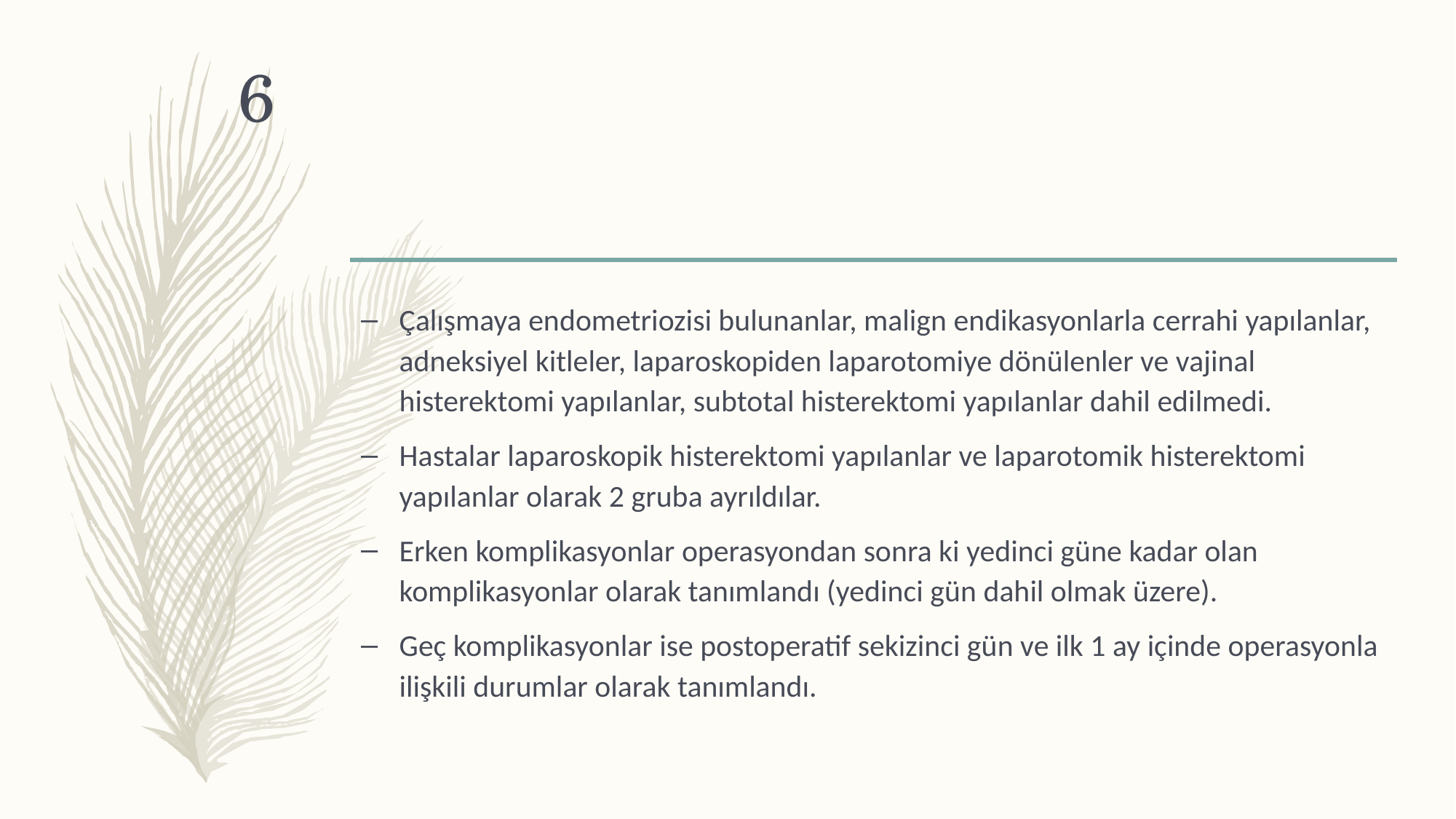

#
6
Çalışmaya endometriozisi bulunanlar, malign endikasyonlarla cerrahi yapılanlar, adneksiyel kitleler, laparoskopiden laparotomiye dönülenler ve vajinal histerektomi yapılanlar, subtotal histerektomi yapılanlar dahil edilmedi.
Hastalar laparoskopik histerektomi yapılanlar ve laparotomik histerektomi yapılanlar olarak 2 gruba ayrıldılar.
Erken komplikasyonlar operasyondan sonra ki yedinci güne kadar olan komplikasyonlar olarak tanımlandı (yedinci gün dahil olmak üzere).
Geç komplikasyonlar ise postoperatif sekizinci gün ve ilk 1 ay içinde operasyonla ilişkili durumlar olarak tanımlandı.